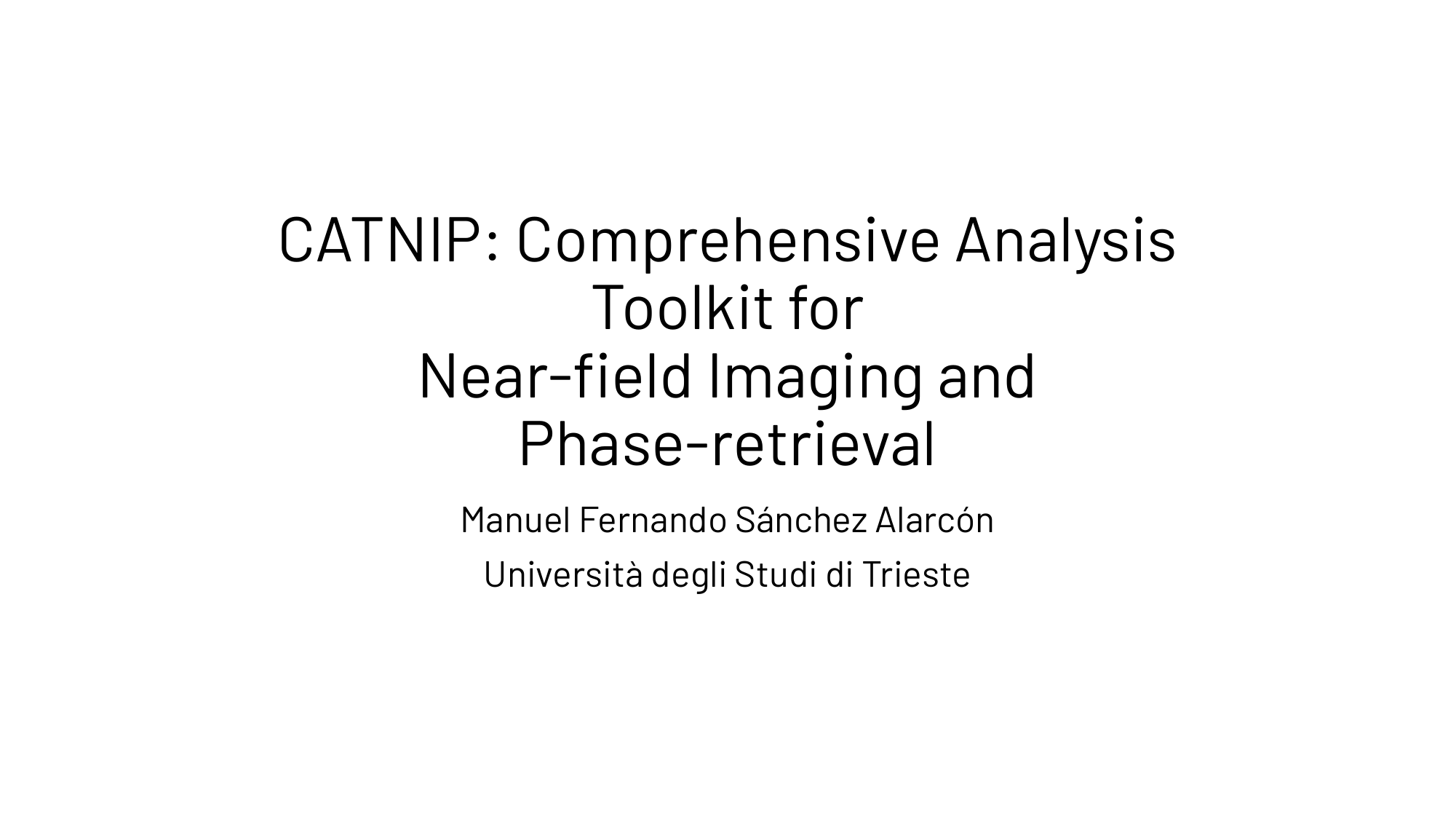

# CATNIP: Comprehensive Analysis Toolkit for Near-field Imaging and Phase-retrieval
Manuel Fernando Sánchez Alarcón
Università degli Studi di Trieste